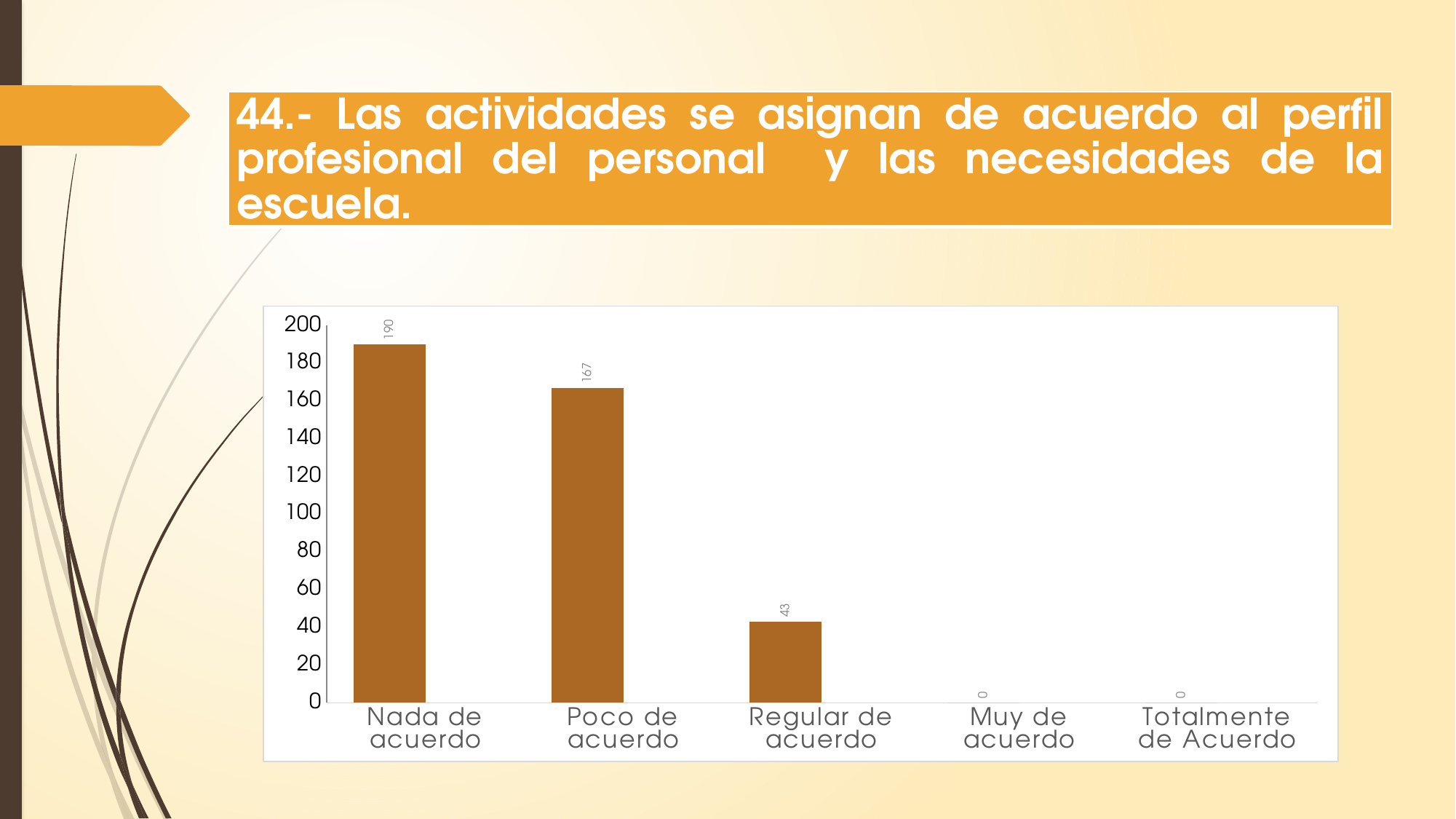

| 44.- Las actividades se asignan de acuerdo al perfil profesional del personal y las necesidades de la escuela. |
| --- |

### Chart

| Category |  | Las actividades se asignan de acuerdo al perfil profesional del personal  y las necesidades de la escuela. |
|---|---|---|
| Nada de acuerdo | 190.0 | None |
| Poco de acuerdo | 167.0 | None |
| Regular de acuerdo | 43.0 | None |
| Muy de acuerdo | 0.0 | None |
| Totalmente de Acuerdo | 0.0 | None |